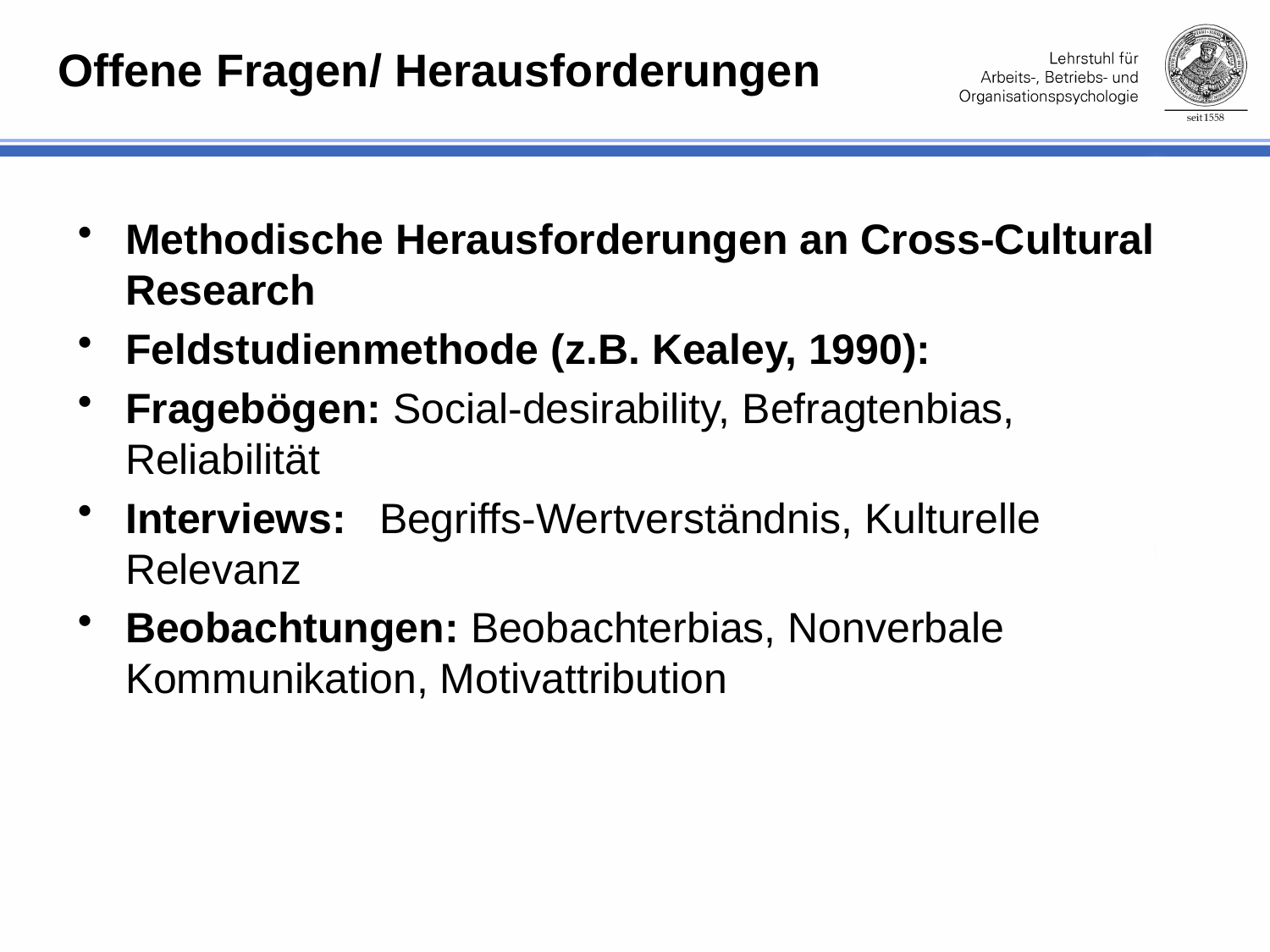

# Offene Fragen/ Herausforderungen

Methodische Herausforderungen an Cross-Cultural Research
Feldstudienmethode (z.B. Kealey, 1990):
Fragebögen: Social-desirability, Befragtenbias, Reliabilität
Interviews:	Begriffs-Wertverständnis, Kulturelle Relevanz
Beobachtungen: Beobachterbias, Nonverbale Kommunikation, Motivattribution